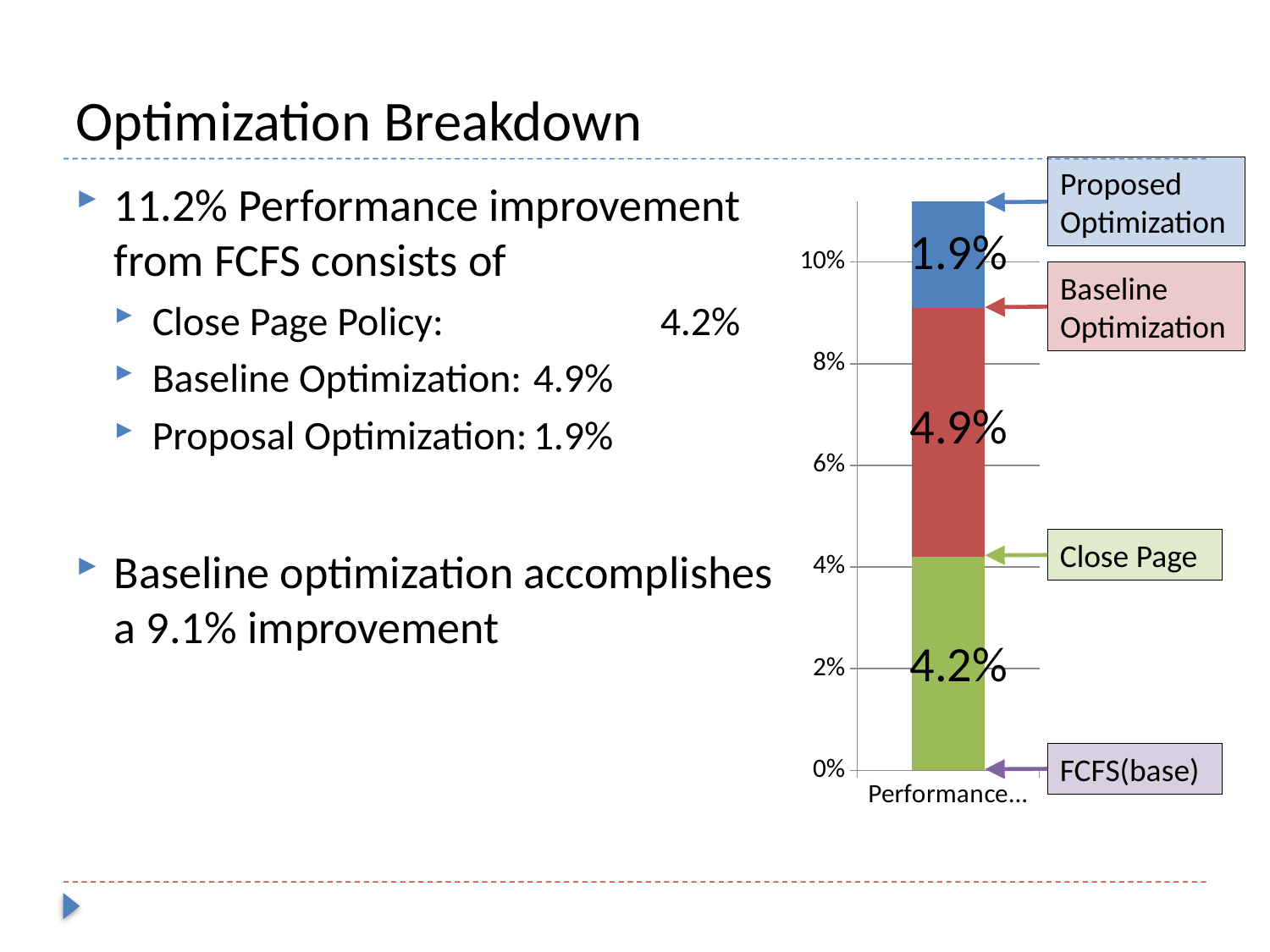

# Optimization Breakdown
Proposed
Optimization
11.2% Performance improvement  from FCFS consists of
Close Page Policy:		4.2%
Baseline Optimization:	4.9%
Proposal Optimization:	1.9%

Baseline optimization accomplishes a 9.1% improvement

### Chart

| Category | Close Page Policy | Baseline Optimization | Final Submission |
|---|---|---|---|
| Performance improvement | 0.04200000000000002 | 0.04900000000000003 | 0.02100000000000001 |
1.9%
Baseline
Optimization
4.9%
Close Page
4.2%
FCFS(base)